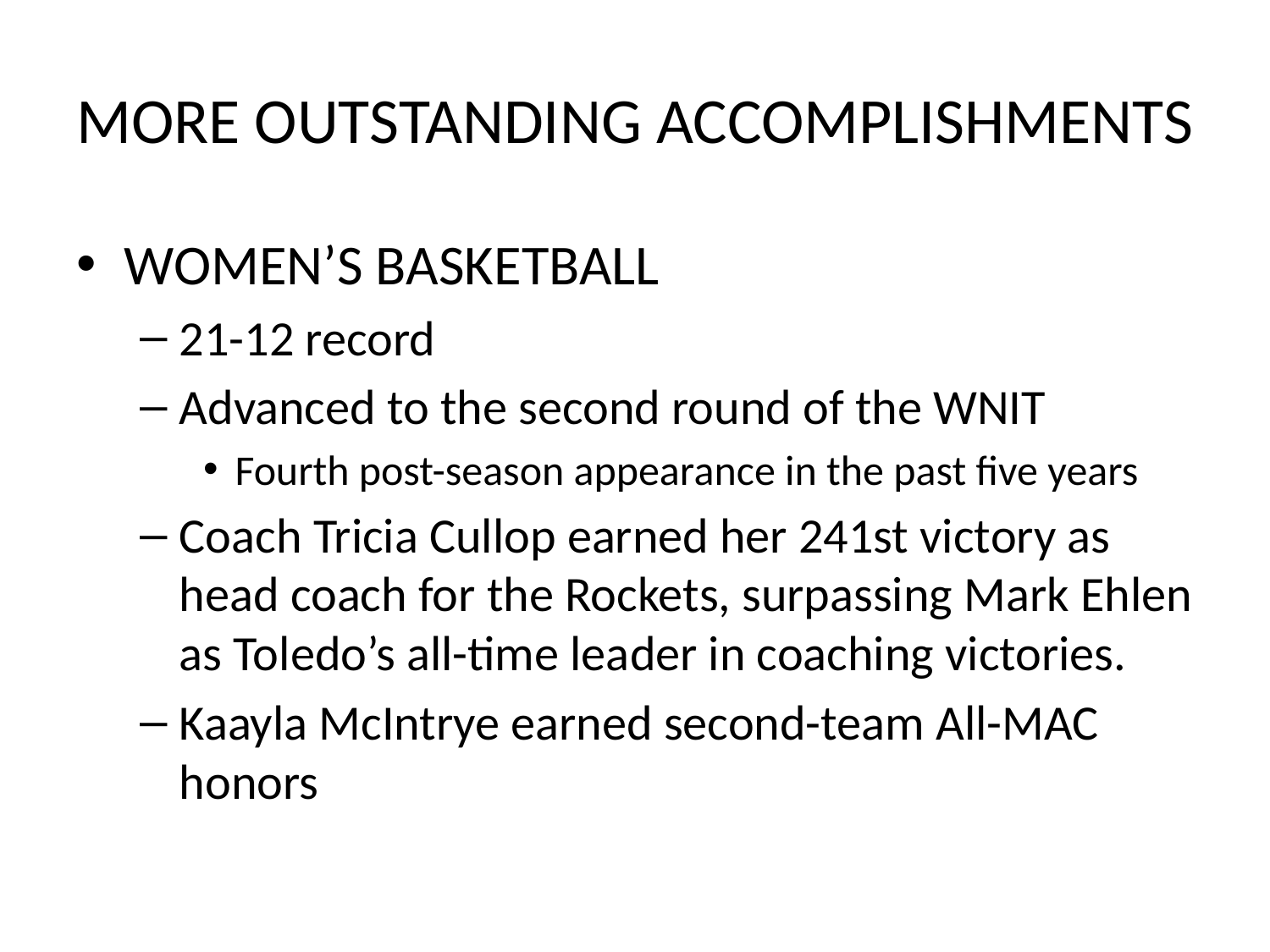

# MORE OUTSTANDING ACCOMPLISHMENTS
WOMEN’S BASKETBALL
21-12 record
Advanced to the second round of the WNIT
Fourth post-season appearance in the past five years
Coach Tricia Cullop earned her 241st victory as head coach for the Rockets, surpassing Mark Ehlen as Toledo’s all-time leader in coaching victories.
Kaayla McIntrye earned second-team All-MAC honors